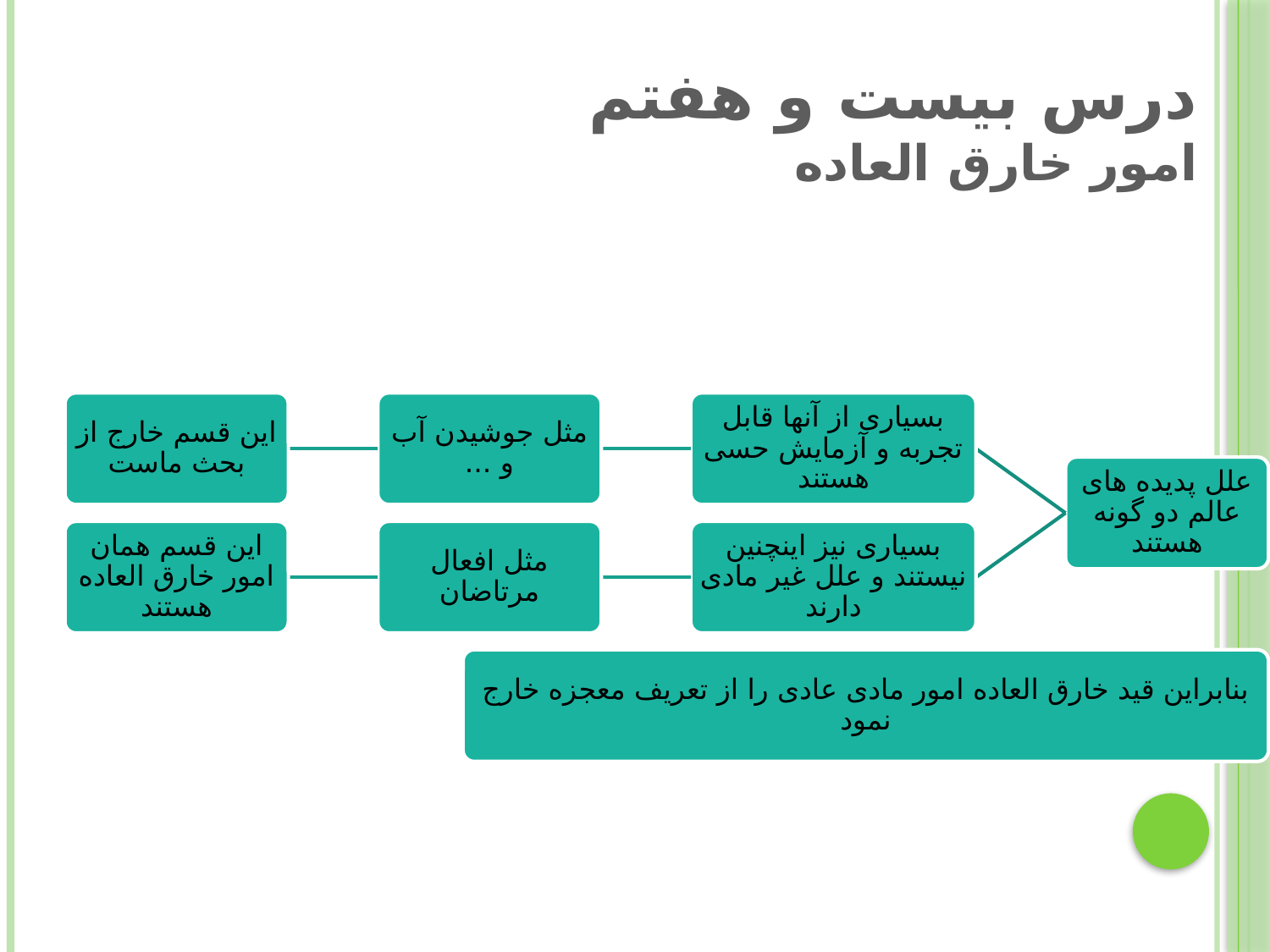

# درس بیست و هفتم امور خارق العاده
علل پدیده های عالم دو گونه هستند

بسیاری از آنها قابل تجربه و آزمایش حسی هستند

مثل جوشیدن آب و ...

این قسم خارج از بحث ماست

بسیاری نیز اینچنین نیستند و علل غیر مادی دارند

مثل افعال مرتاضان

این قسم همان امور خارق العاده هستند
بنابراین قید خارق العاده امور مادی عادی را از تعریف معجزه خارج نمود